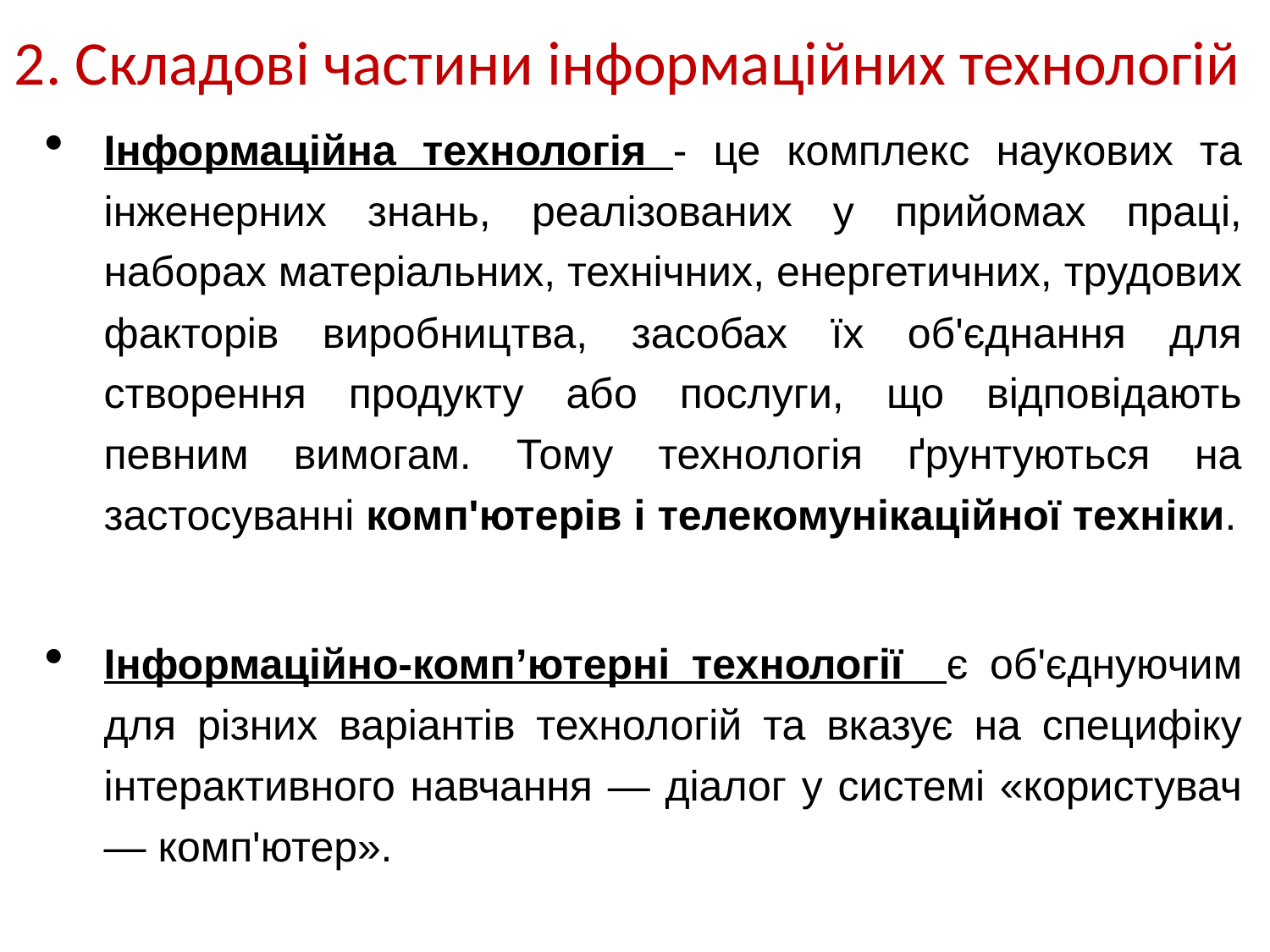

# 2. Складові частини інформаційних технологій
Інформаційна технологія - це комплекс наукових та інженерних знань, реалізованих у прийомах праці, наборах матеріальних, технічних, енергетичних, трудових факторів виробництва, засобах їх об'єднання для створення продукту або послуги, що відповідають певним вимогам. Тому технологія ґрунтуються на застосуванні комп'ютерів і телекомунікаційної техніки.

Інформаційно-комп’ютерні технології  є об'єднуючим для різних варіантів технологій та вказує на специфіку інтерактивного навчання — діалог у системі «користувач — комп'ютер».

Мультимедіа — це спеціальна інтерактивна технологія, яка за допомогою технічних і програмних засобів забезпечує роботу з комп’ютерною графікою, текстом, мовленнєвим супроводом, високоякісним звуком, статичними зображеннями й відео .